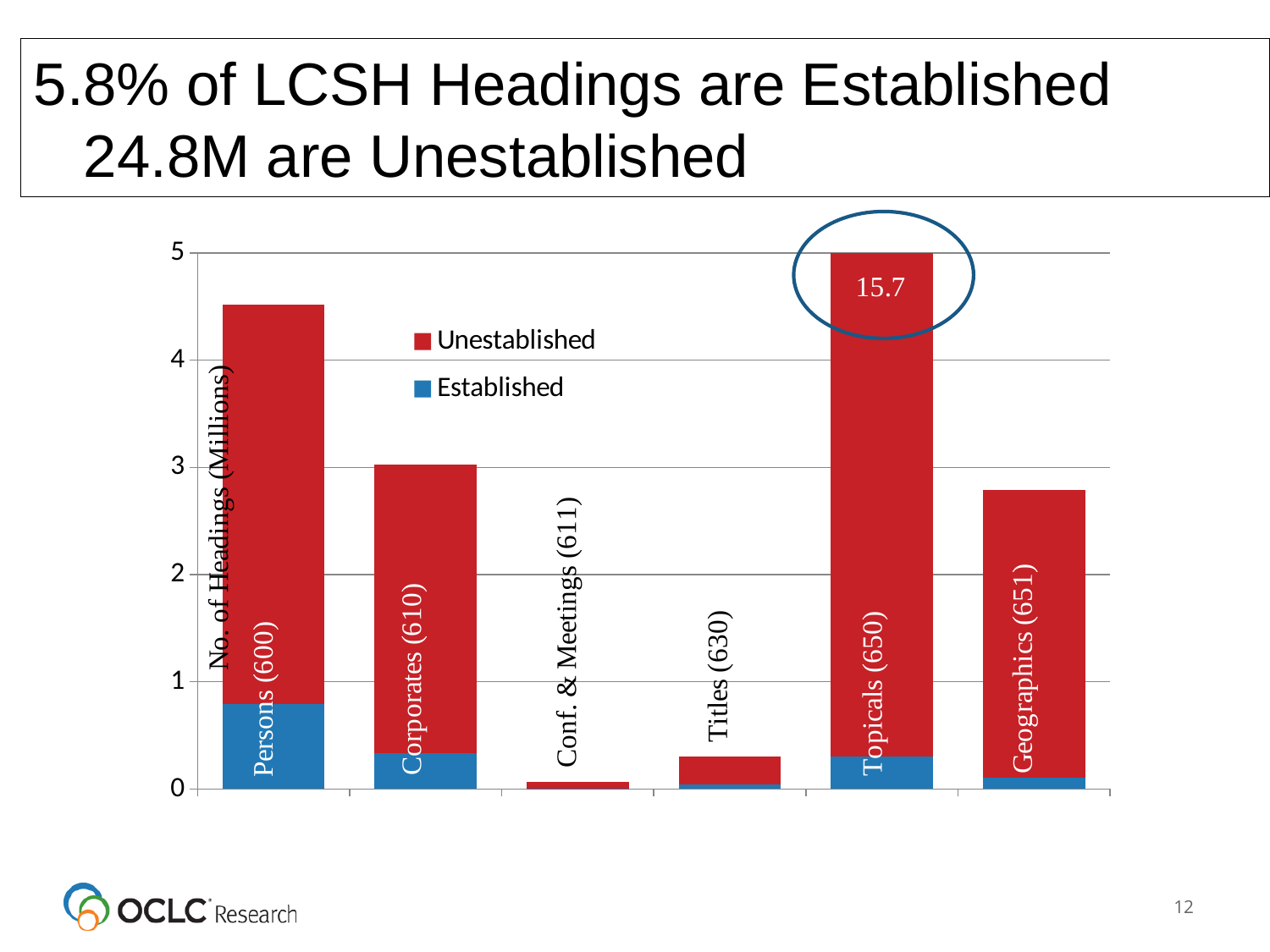

# 5.8% of LCSH Headings are Established 24.8M are Unestablished

### Chart

| Category | Established | Unestablished |
|---|---|---|
| Persons (600) | 0.795539 | 3.720667 |
| Corporates (610) | 0.331511000000001 | 2.692842999999989 |
| Conf. & Meetings (611) | 0.005662 | 0.063253 |
| Titles (630) | 0.041615 | 0.265564 |
| Topicals (650) | 0.306627 | 15.41248900000003 |
| Geographics (651) | 0.106007 | 2.681874 |
12